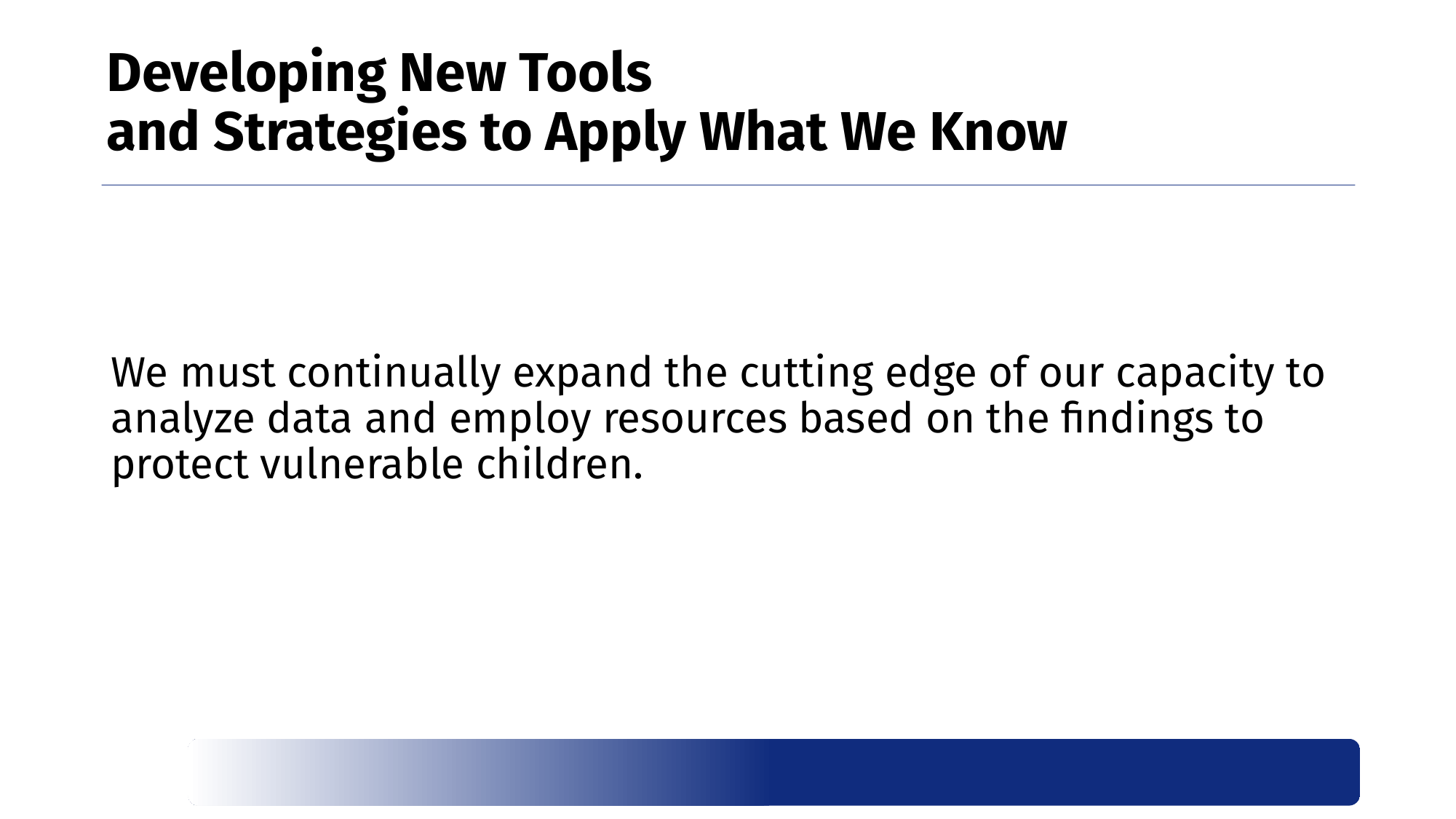

# Developing New Tools and Strategies to Apply What We Know

We must continually expand the cutting edge of our capacity to analyze data and employ resources based on the findings to protect vulnerable children.